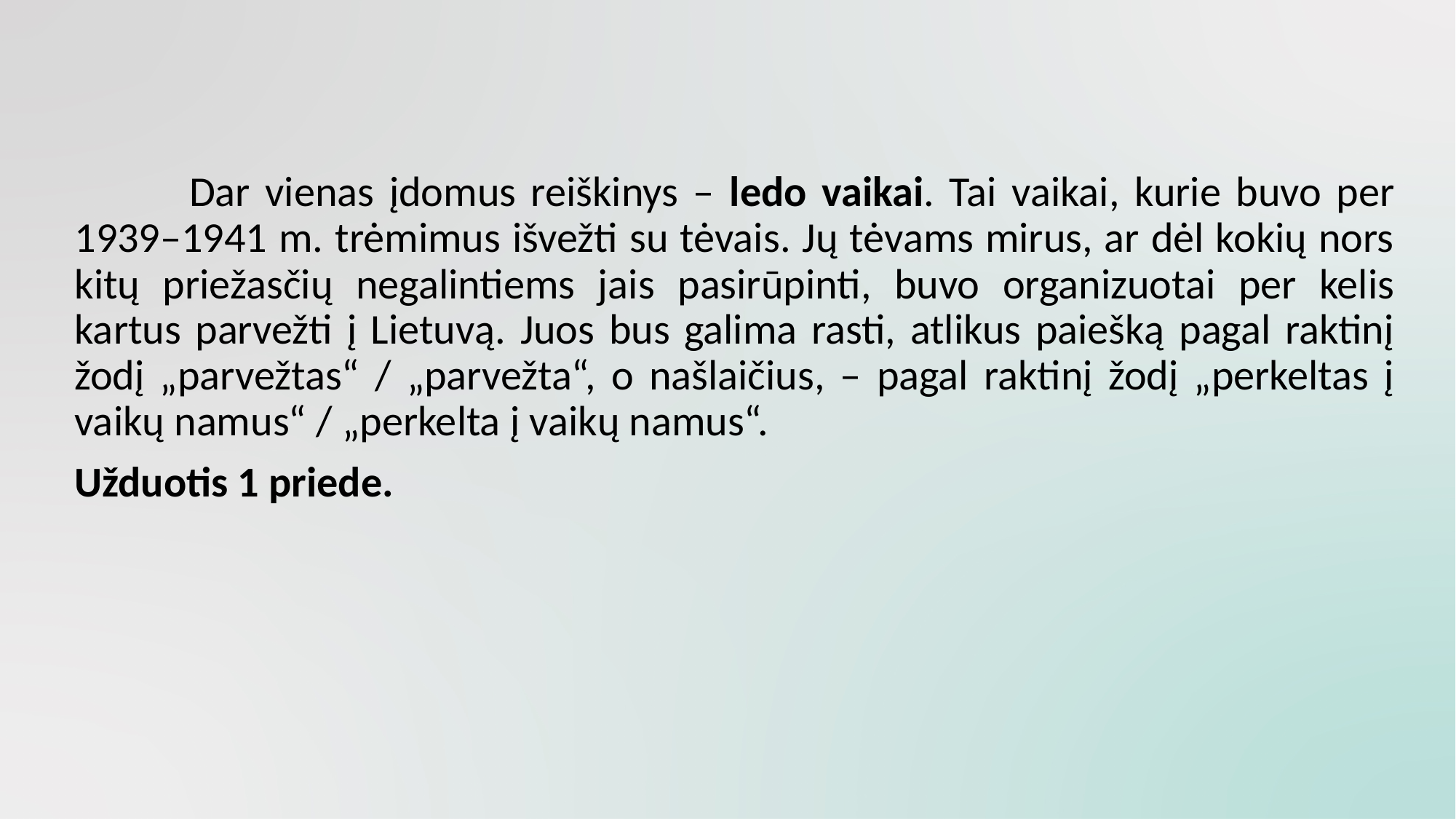

Dar vienas įdomus reiškinys – ledo vaikai. Tai vaikai, kurie buvo per 1939–1941 m. trėmimus išvežti su tėvais. Jų tėvams mirus, ar dėl kokių nors kitų priežasčių negalintiems jais pasirūpinti, buvo organizuotai per kelis kartus parvežti į Lietuvą. Juos bus galima rasti, atlikus paiešką pagal raktinį žodį „parvežtas“ / „parvežta“, o našlaičius, – pagal raktinį žodį „perkeltas į vaikų namus“ / „perkelta į vaikų namus“.
	Užduotis 1 priede.